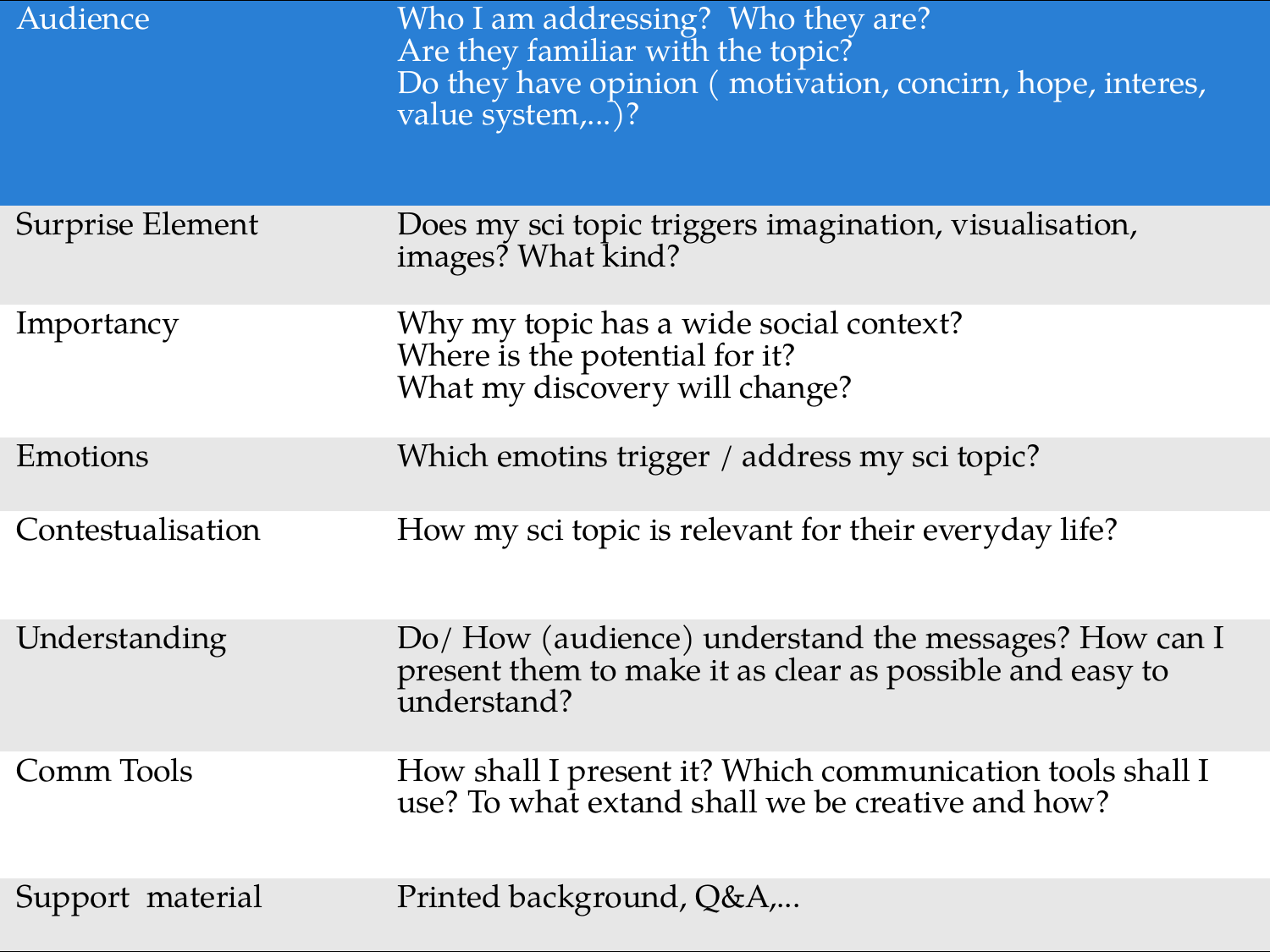

| Audience | Who I am addressing? Who they are? Are they familiar with the topic? Do they have opinion ( motivation, concirn, hope, interes, value system,...)? |
| --- | --- |
| Surprise Element | Does my sci topic triggers imagination, visualisation, images? What kind? |
| Importancy | Why my topic has a wide social context? Where is the potential for it? What my discovery will change? |
| Emotions | Which emotins trigger / address my sci topic? |
| Contestualisation | How my sci topic is relevant for their everyday life? |
| Understanding | Do/ How (audience) understand the messages? How can I present them to make it as clear as possible and easy to understand? |
| Comm Tools | How shall I present it? Which communication tools shall I use? To what extand shall we be creative and how? |
| Support material | Printed background, Q&A,... |